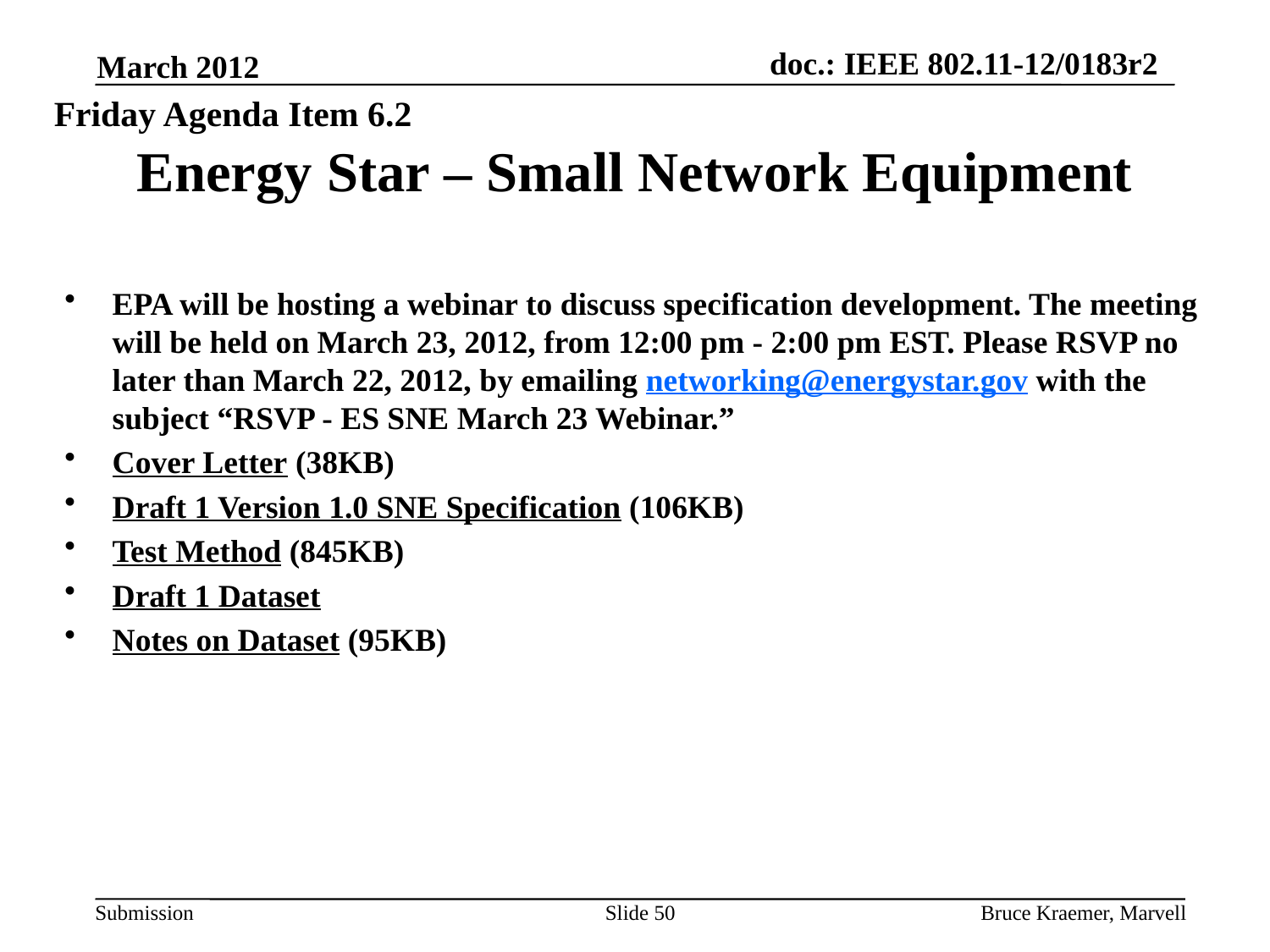

March 2012
Friday Agenda Item 6.2
# Energy Star – Small Network Equipment
EPA will be hosting a webinar to discuss specification development. The meeting will be held on March 23, 2012, from 12:00 pm - 2:00 pm EST. Please RSVP no later than March 22, 2012, by emailing networking@energystar.gov with the subject “RSVP - ES SNE March 23 Webinar.”
Cover Letter (38KB)
Draft 1 Version 1.0 SNE Specification (106KB)
Test Method (845KB)
Draft 1 Dataset
Notes on Dataset (95KB)

Slide 50
Bruce Kraemer, Marvell